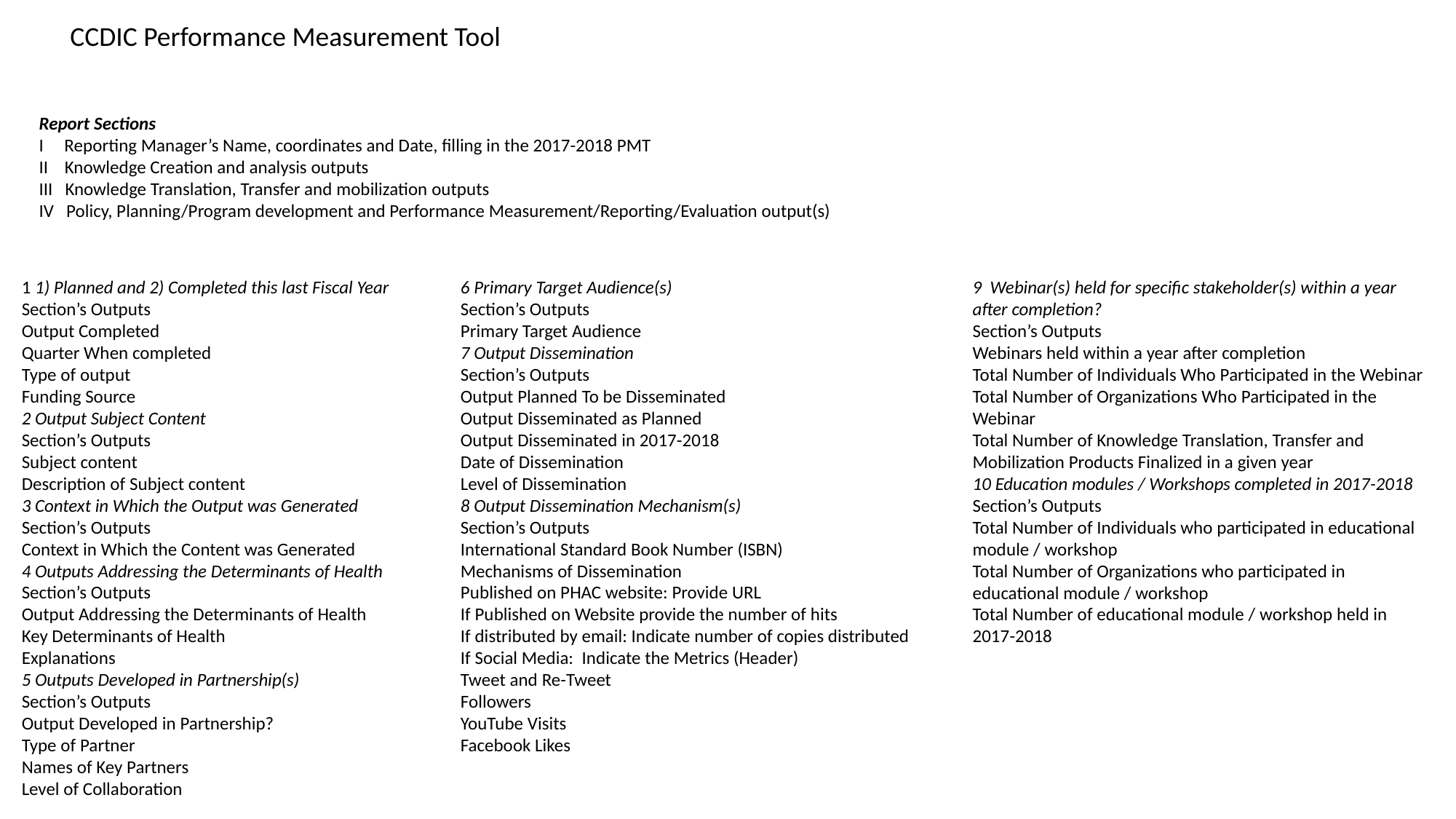

CCDIC Performance Measurement Tool
Report Sections
I     Reporting Manager’s Name, coordinates and Date, filling in the 2017-2018 PMT
II    Knowledge Creation and analysis outputs
III   Knowledge Translation, Transfer and mobilization outputs
IV   Policy, Planning/Program development and Performance Measurement/Reporting/Evaluation output(s)
1 1) Planned and 2) Completed this last Fiscal Year
Section’s Outputs
Output Completed
Quarter When completed
Type of output
Funding Source
2 Output Subject Content
Section’s Outputs
Subject content
Description of Subject content
3 Context in Which the Output was Generated
Section’s Outputs
Context in Which the Content was Generated
4 Outputs Addressing the Determinants of Health
Section’s Outputs
Output Addressing the Determinants of Health
Key Determinants of Health
Explanations
5 Outputs Developed in Partnership(s)
Section’s Outputs
Output Developed in Partnership?
Type of Partner
Names of Key Partners
Level of Collaboration
6 Primary Target Audience(s)
Section’s Outputs
Primary Target Audience
7 Output Dissemination
Section’s Outputs
Output Planned To be Disseminated
Output Disseminated as Planned
Output Disseminated in 2017-2018
Date of Dissemination
Level of Dissemination
8 Output Dissemination Mechanism(s)
Section’s Outputs
International Standard Book Number (ISBN)
Mechanisms of Dissemination
Published on PHAC website: Provide URL
If Published on Website provide the number of hits
If distributed by email: Indicate number of copies distributed
If Social Media:  Indicate the Metrics (Header)
Tweet and Re-Tweet
Followers
YouTube Visits
Facebook Likes
9  Webinar(s) held for specific stakeholder(s) within a year after completion?
Section’s Outputs
Webinars held within a year after completion
Total Number of Individuals Who Participated in the Webinar
Total Number of Organizations Who Participated in the Webinar
Total Number of Knowledge Translation, Transfer and Mobilization Products Finalized in a given year
10 Education modules / Workshops completed in 2017-2018
Section’s Outputs
Total Number of Individuals who participated in educational module / workshop
Total Number of Organizations who participated in educational module / workshop
Total Number of educational module / workshop held in 2017-2018